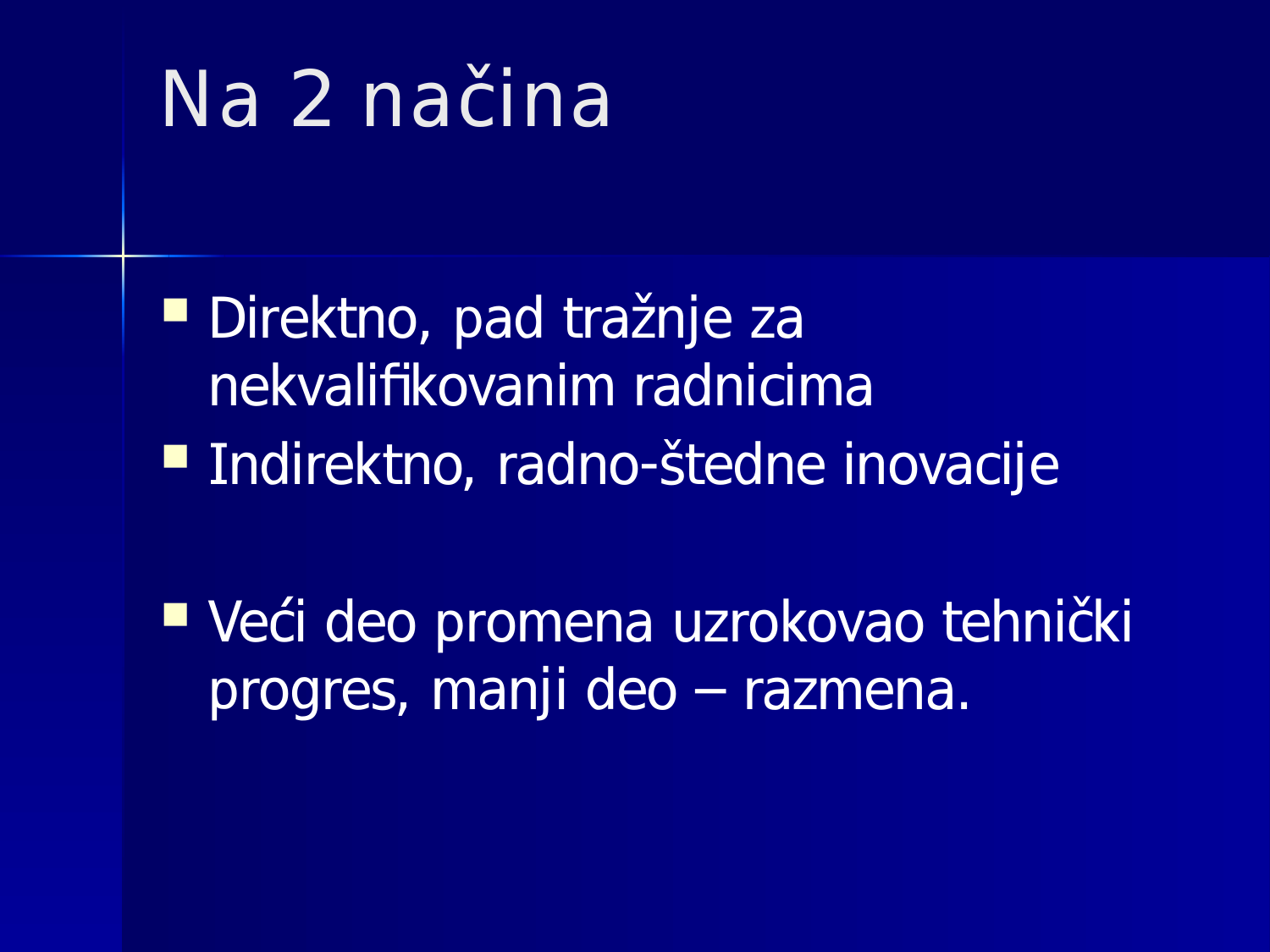

# Na 2 načina
Direktno, pad tražnje za nekvalifikovanim radnicima
Indirektno, radno-štedne inovacije

Veći deo promena uzrokovao tehnički progres, manji deo – razmena.